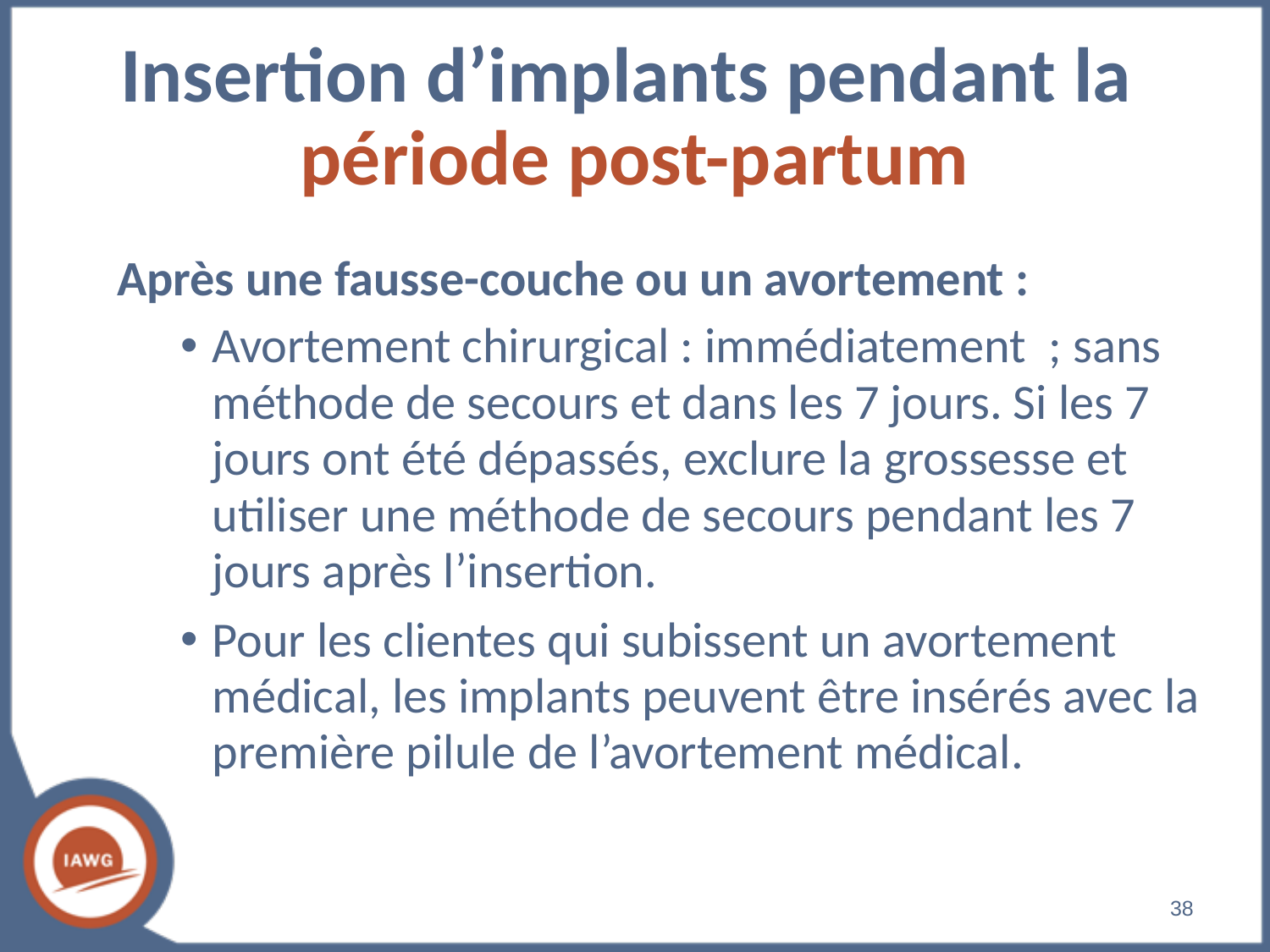

Insertion d’implants pendant la
période post-partum
Après une fausse-couche ou un avortement :
Avortement chirurgical : immédiatement  ; sans méthode de secours et dans les 7 jours. Si les 7 jours ont été dépassés, exclure la grossesse et utiliser une méthode de secours pendant les 7 jours après l’insertion.
Pour les clientes qui subissent un avortement médical, les implants peuvent être insérés avec la première pilule de l’avortement médical.
38